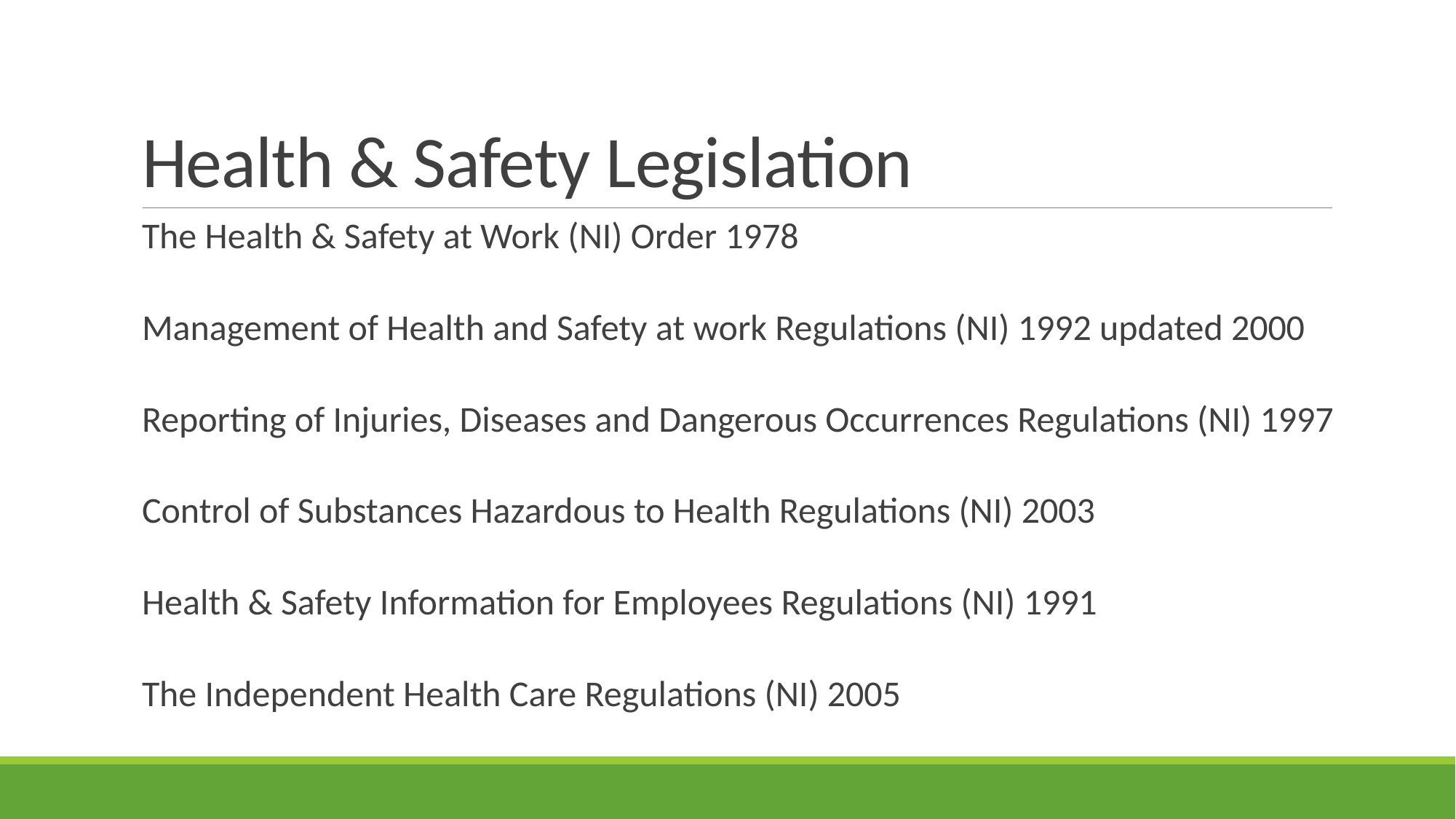

# Health & Safety Legislation
The Health & Safety at Work (NI) Order 1978

Management of Health and Safety at work Regulations (NI) 1992 updated 2000

Reporting of Injuries, Diseases and Dangerous Occurrences Regulations (NI) 1997

Control of Substances Hazardous to Health Regulations (NI) 2003

Health & Safety Information for Employees Regulations (NI) 1991

The Independent Health Care Regulations (NI) 2005